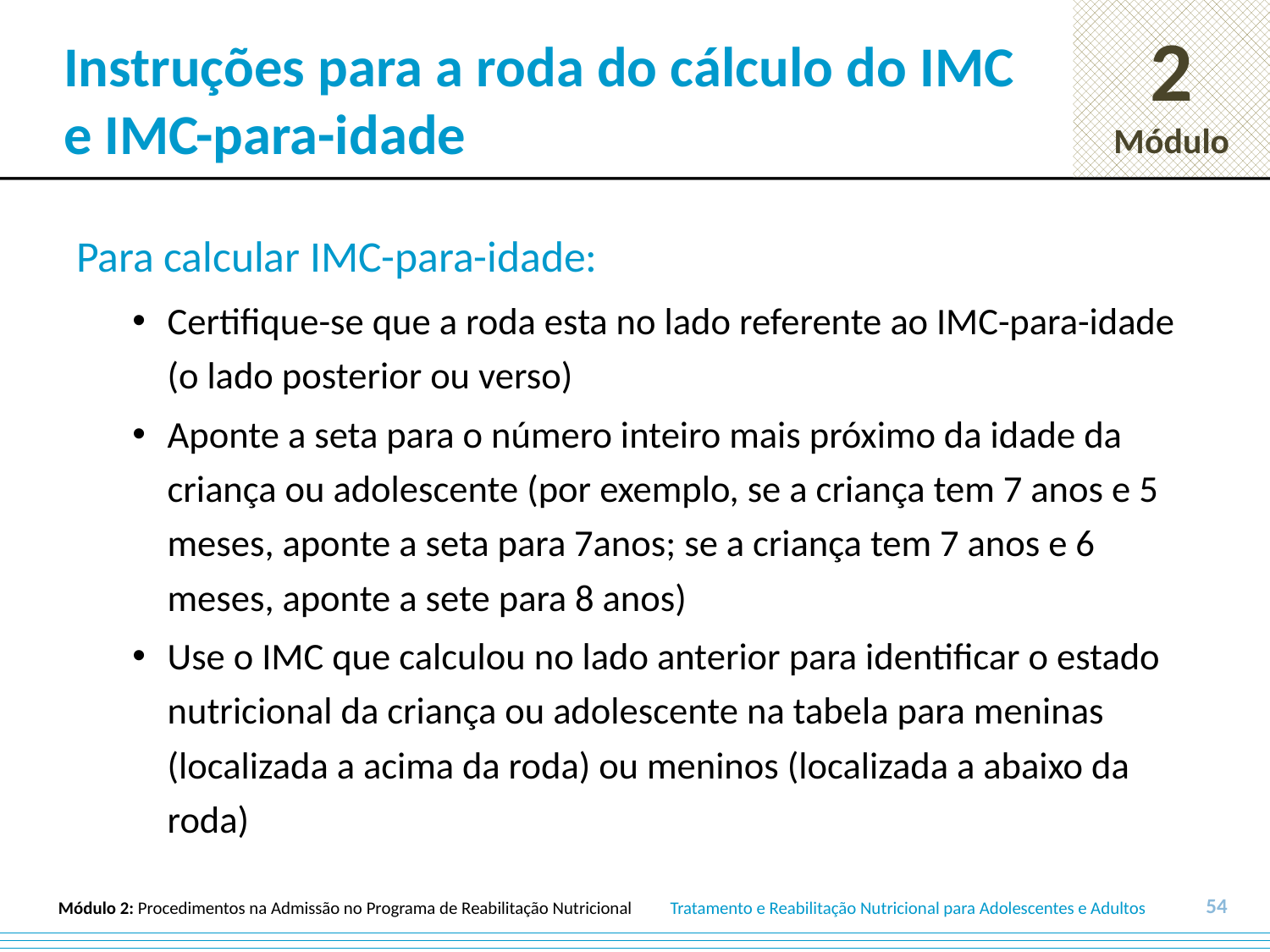

# Instruções para a roda do cálculo do IMC e IMC-para-idade
Para calcular IMC-para-idade:
Certifique-se que a roda esta no lado referente ao IMC-para-idade (o lado posterior ou verso)
Aponte a seta para o número inteiro mais próximo da idade da criança ou adolescente (por exemplo, se a criança tem 7 anos e 5 meses, aponte a seta para 7anos; se a criança tem 7 anos e 6 meses, aponte a sete para 8 anos)
Use o IMC que calculou no lado anterior para identificar o estado nutricional da criança ou adolescente na tabela para meninas (localizada a acima da roda) ou meninos (localizada a abaixo da roda)
54